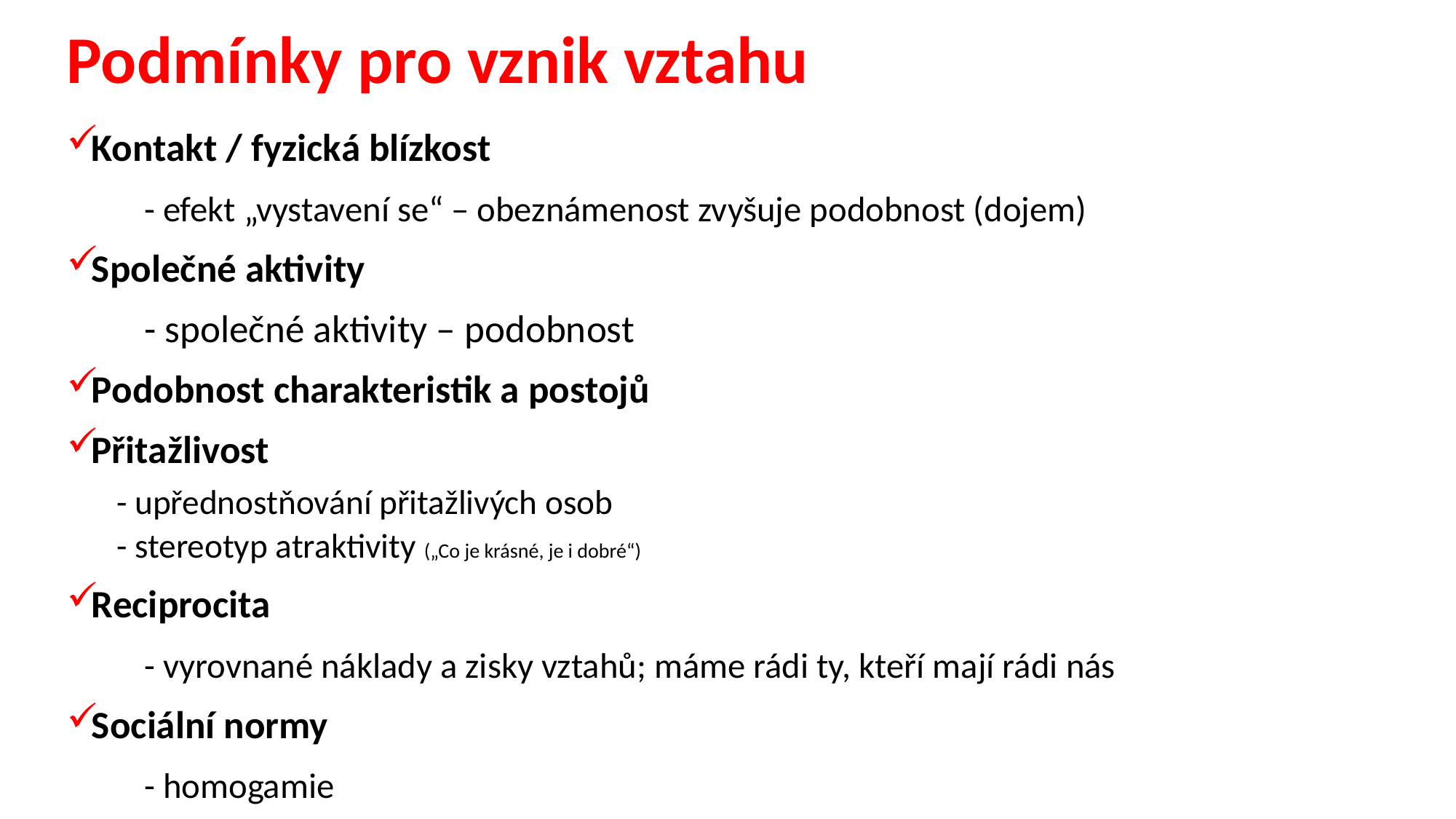

# Podmínky pro vznik vztahu
Kontakt / fyzická blízkost
	- efekt „vystavení se“ – obeznámenost zvyšuje podobnost (dojem)
Společné aktivity
	- společné aktivity – podobnost
Podobnost charakteristik a postojů
Přitažlivost
	- upřednostňování přitažlivých osob
	- stereotyp atraktivity („Co je krásné, je i dobré“)
Reciprocita
	- vyrovnané náklady a zisky vztahů; máme rádi ty, kteří mají rádi nás
Sociální normy
	- homogamie